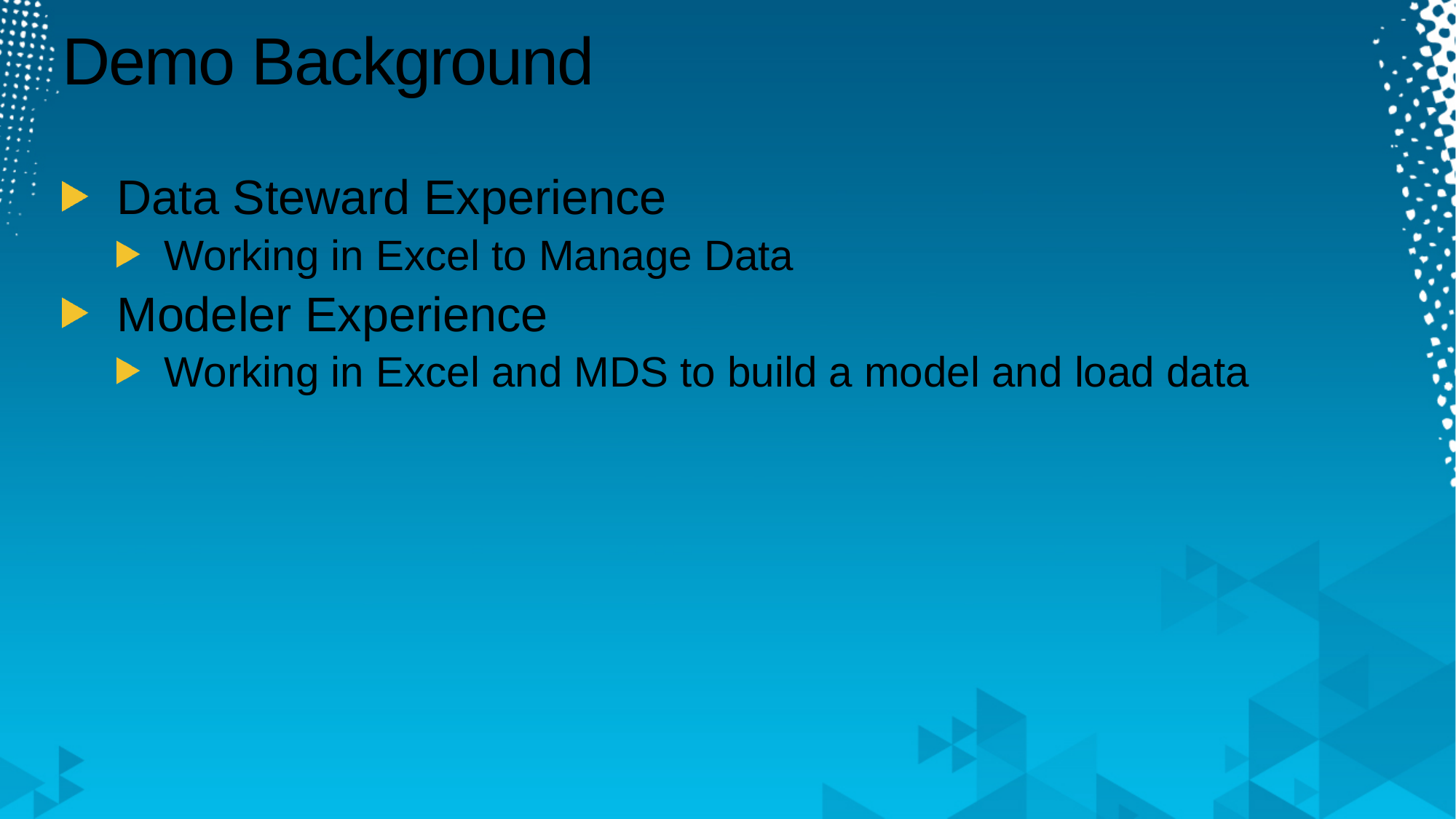

# Demo Background
Data Steward Experience
Working in Excel to Manage Data
Modeler Experience
Working in Excel and MDS to build a model and load data